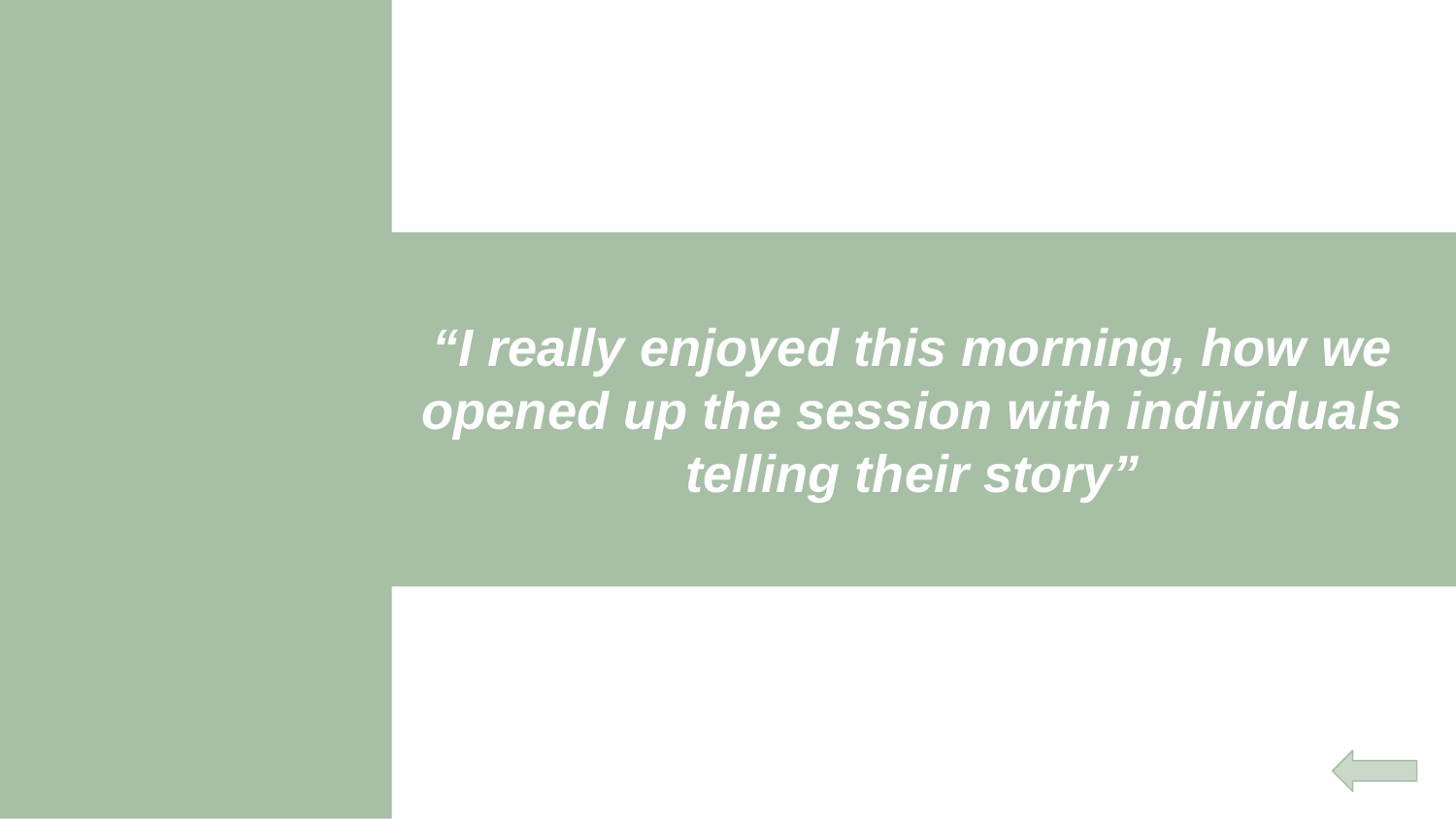

“I really enjoyed this morning, how we opened up the session with individuals telling their story”